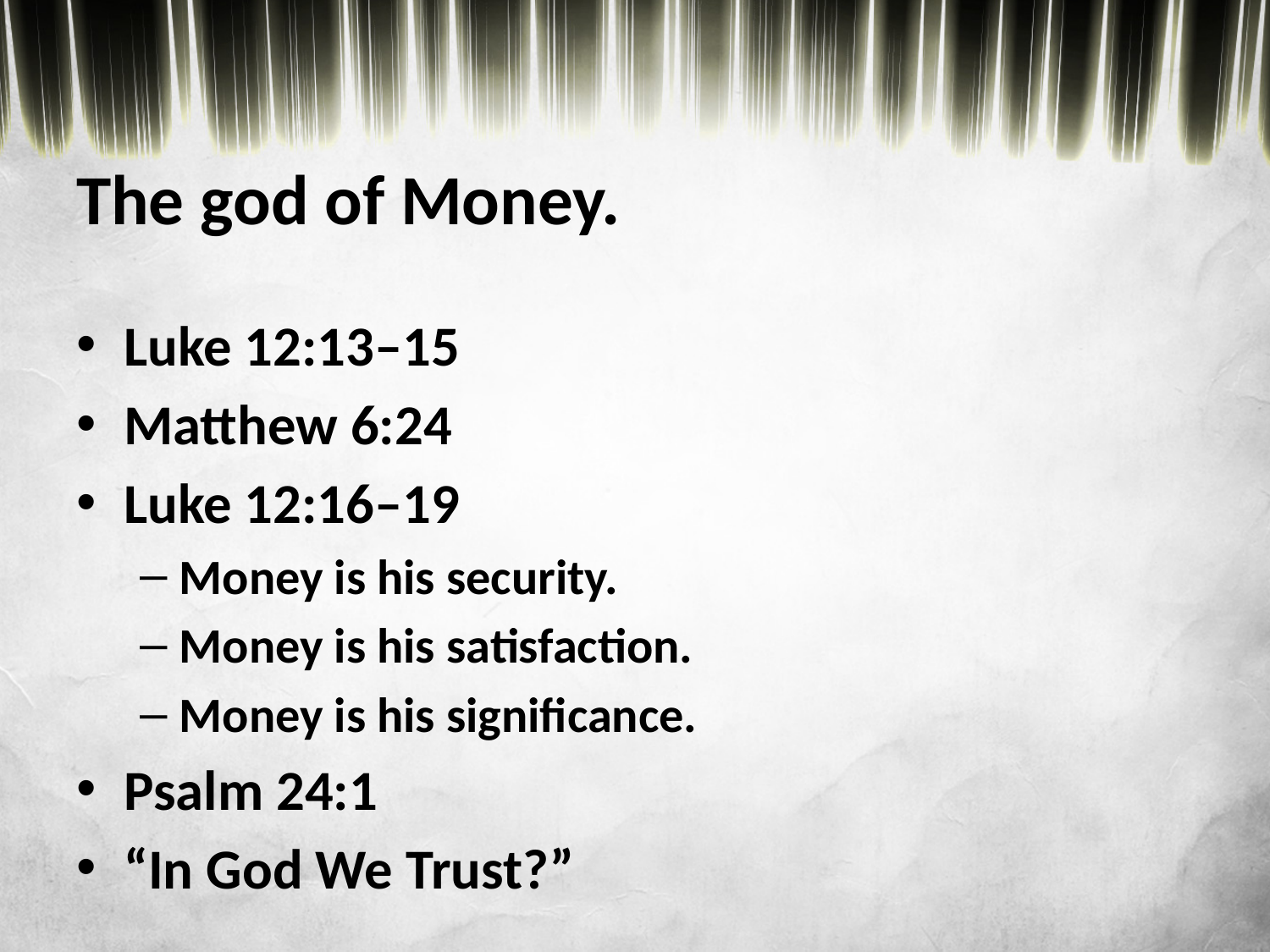

# The god of Money.
Luke 12:13–15
Matthew 6:24
Luke 12:16–19
Money is his security.
Money is his satisfaction.
Money is his significance.
Psalm 24:1
“In God We Trust?”